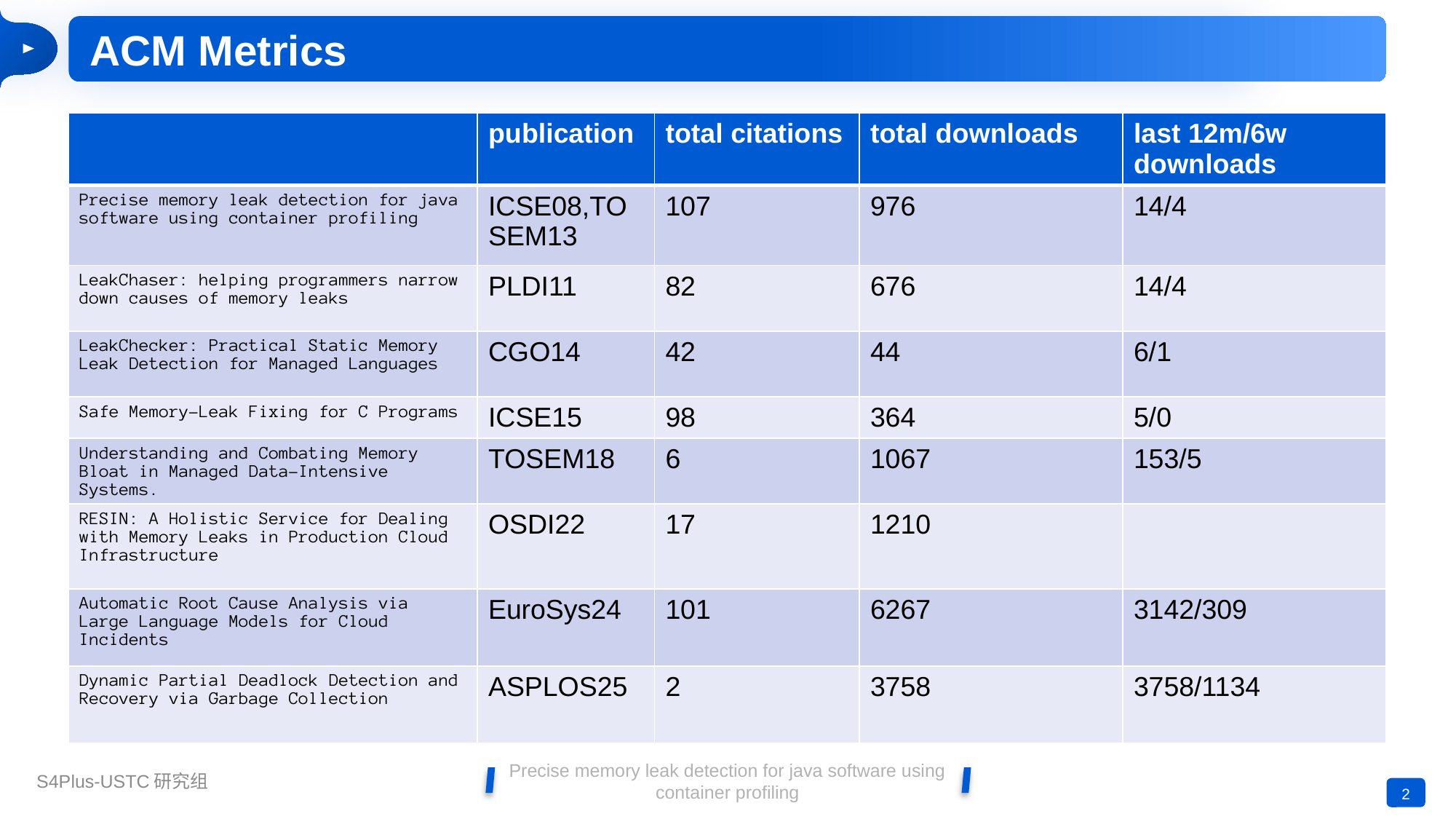

ACM Metrics
|  | publication | total citations | total downloads | last 12m/6w downloads |
| --- | --- | --- | --- | --- |
| Precise memory leak detection for java software using container profiling | ICSE08,TOSEM13 | 107 | 976 | 14/4 |
| LeakChaser: helping programmers narrow down causes of memory leaks | PLDI11 | 82 | 676 | 14/4 |
| LeakChecker: Practical Static Memory Leak Detection for Managed Languages | CGO14 | 42 | 44 | 6/1 |
| Safe Memory-Leak Fixing for C Programs | ICSE15 | 98 | 364 | 5/0 |
| Understanding and Combating Memory Bloat in Managed Data-Intensive Systems. | TOSEM18 | 6 | 1067 | 153/5 |
| RESIN: A Holistic Service for Dealing with Memory Leaks in Production Cloud Infrastructure | OSDI22 | 17 | 1210 |  |
| Automatic Root Cause Analysis via Large Language Models for Cloud Incidents | EuroSys24 | 101 | 6267 | 3142/309 |
| Dynamic Partial Deadlock Detection and Recovery via Garbage Collection | ASPLOS25 | 2 | 3758 | 3758/1134 |
Precise memory leak detection for java software using container profiling
2